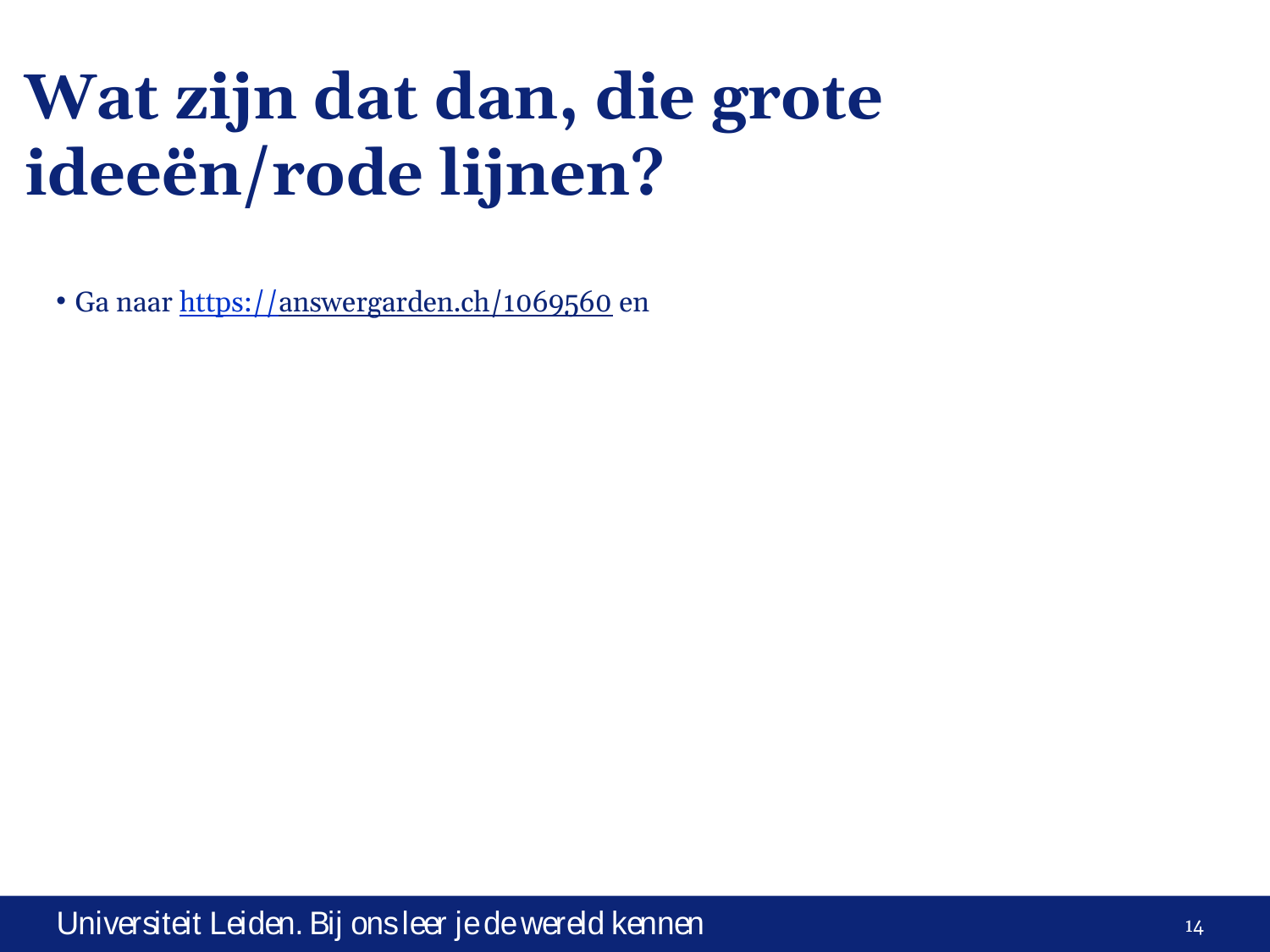

# Wat zijn dat dan, die grote ideeën/rode lijnen?
Ga naar https://answergarden.ch/1069560 en